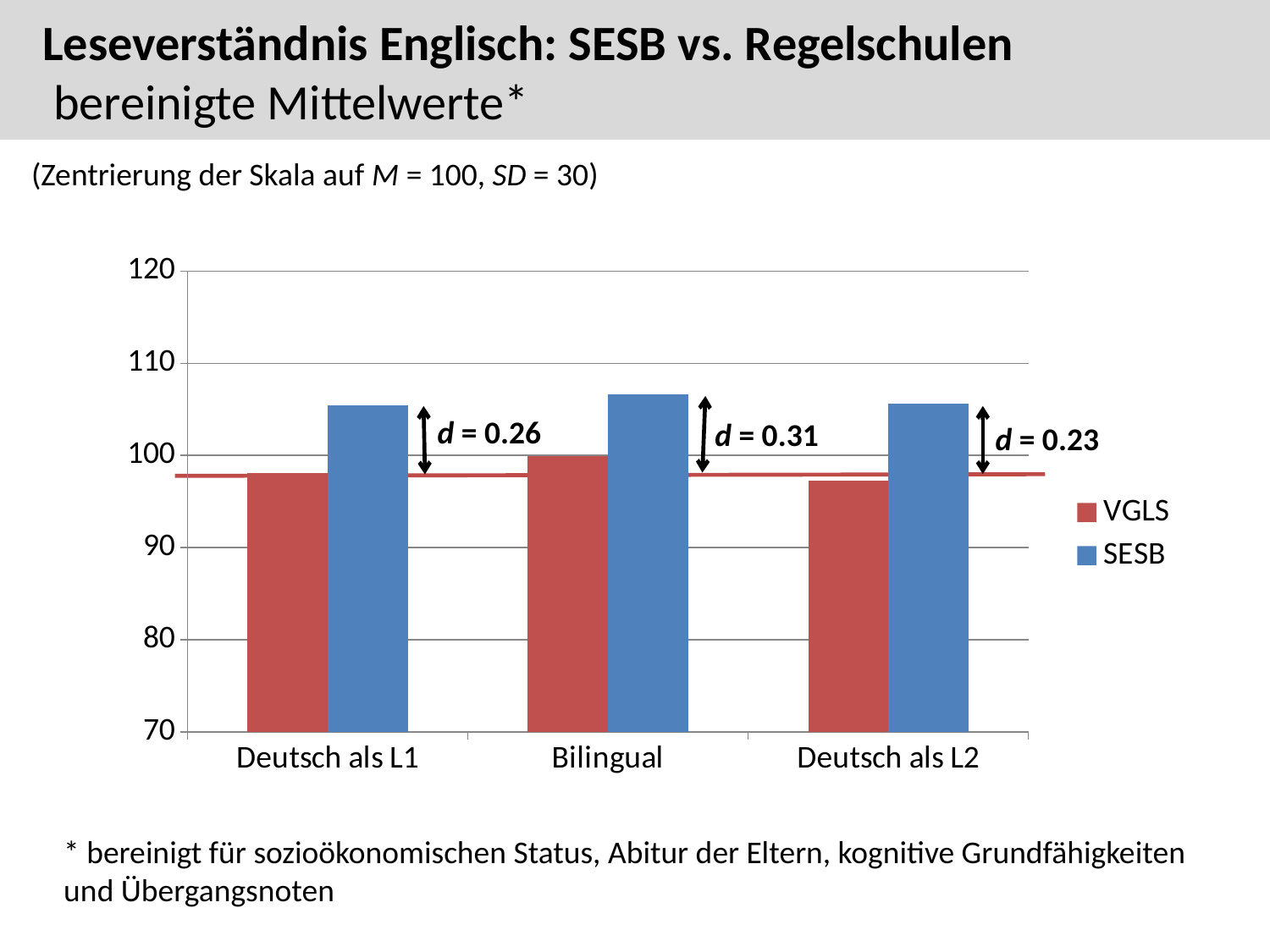

Leseverständnis Englisch: SESB vs. Regelschulen
 bereinigte Mittelwerte*
(Zentrierung der Skala auf M = 100, SD = 30)

### Chart

| Category | VGLS | SESB |
|---|---|---|
| Deutsch als L1 | 98.05799999999999 | 105.43300000000002 |
| Bilingual | 99.94100000000005 | 106.64100000000002 |
| Deutsch als L2 | 97.22600000000001 | 105.58900000000001 |
d = 0.31
d = 0.26
d = 0.23
* bereinigt für sozioökonomischen Status, Abitur der Eltern, kognitive Grundfähigkeiten und Übergangsnoten